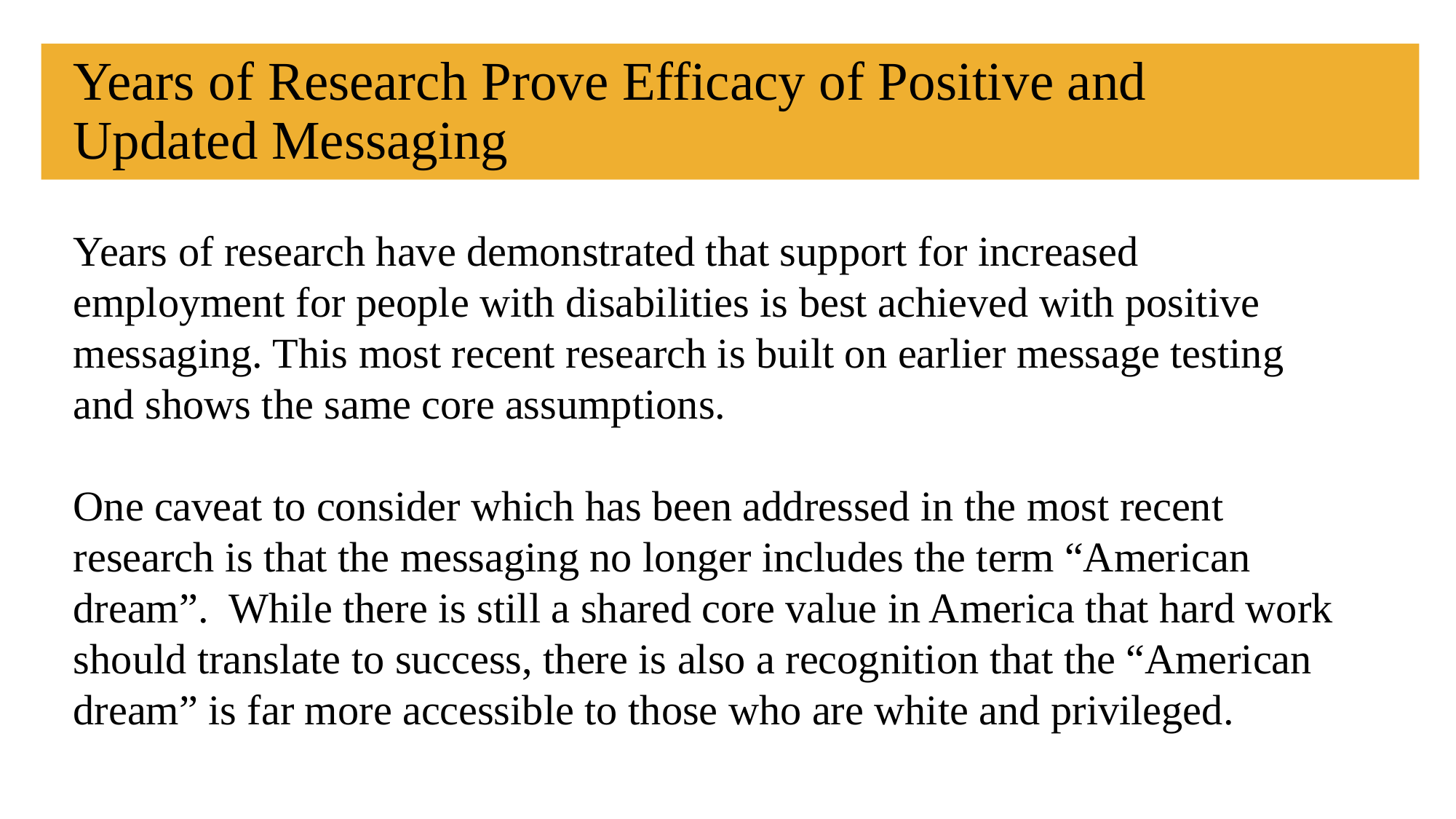

# Years of Research Prove Efficacy of Positive and Updated Messaging
Years of research have demonstrated that support for increased employment for people with disabilities is best achieved with positive messaging. This most recent research is built on earlier message testing and shows the same core assumptions.

One caveat to consider which has been addressed in the most recent research is that the messaging no longer includes the term “American dream”.  While there is still a shared core value in America that hard work should translate to success, there is also a recognition that the “American dream” is far more accessible to those who are white and privileged.